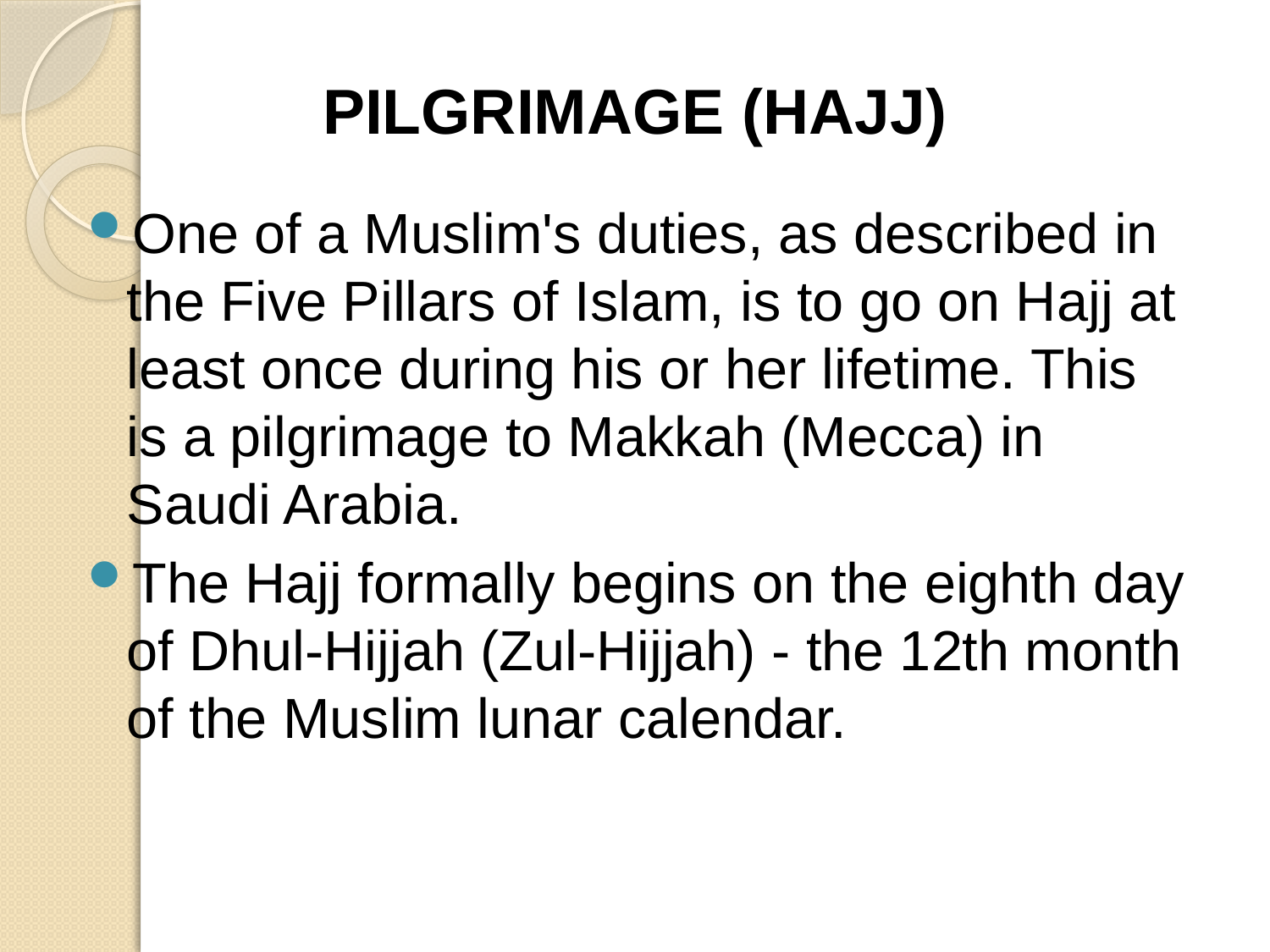

# PILGRIMAGE (HAJJ)
One of a Muslim's duties, as described in the Five Pillars of Islam, is to go on Hajj at least once during his or her lifetime. This is a pilgrimage to Makkah (Mecca) in Saudi Arabia.
The Hajj formally begins on the eighth day of Dhul-Hijjah (Zul-Hijjah) - the 12th month of the Muslim lunar calendar.